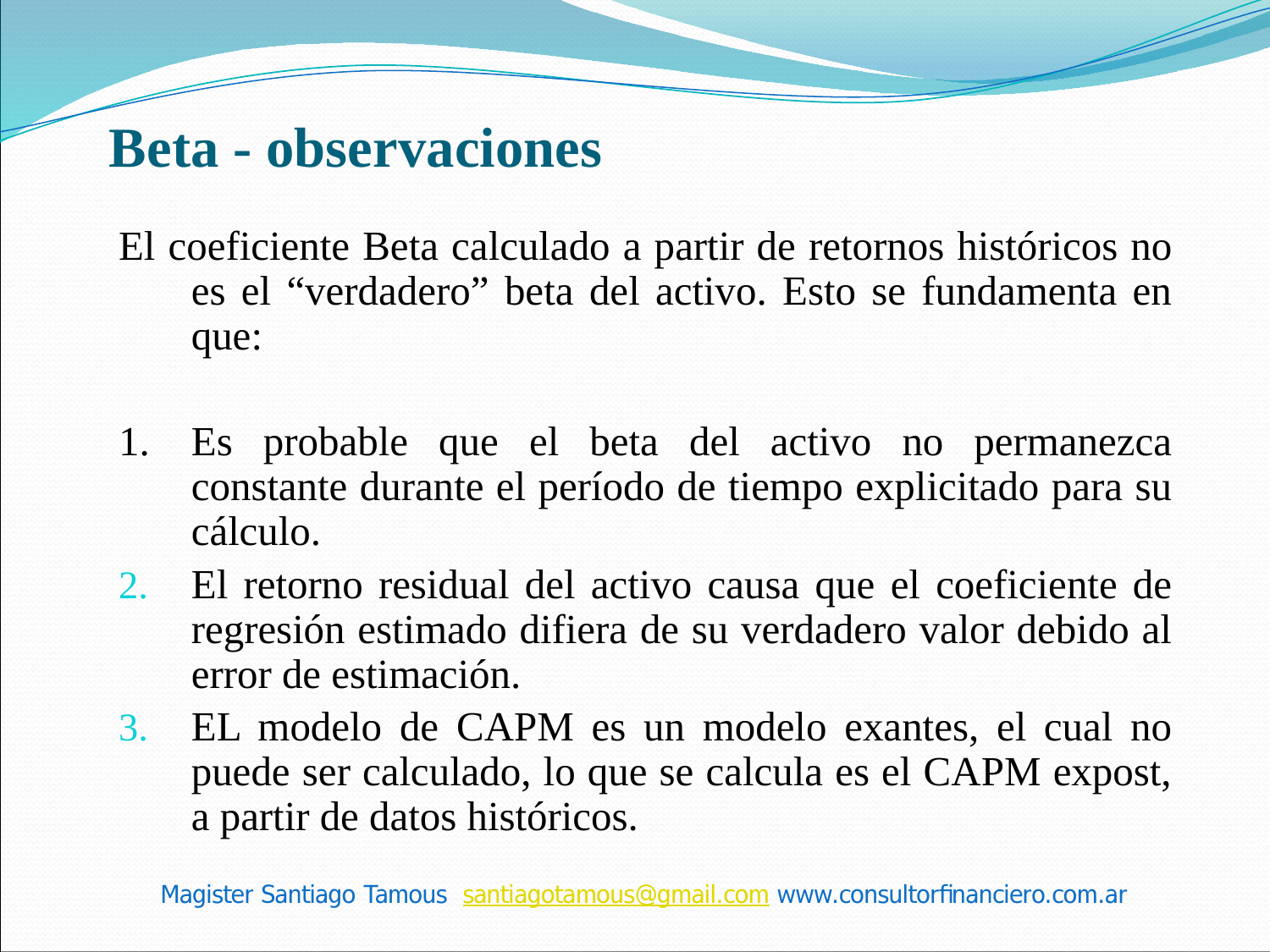

# Beta - observaciones
El coeficiente Beta calculado a partir de retornos históricos no es el “verdadero” beta del activo. Esto se fundamenta en que:

1.	Es probable que el beta del activo no permanezca constante durante el período de tiempo explicitado para su cálculo.
El retorno residual del activo causa que el coeficiente de regresión estimado difiera de su verdadero valor debido al error de estimación.
EL modelo de CAPM es un modelo exantes, el cual no puede ser calculado, lo que se calcula es el CAPM expost, a partir de datos históricos.
Magister Santiago Tamous  santiagotamous@gmail.com www.consultorfinanciero.com.ar